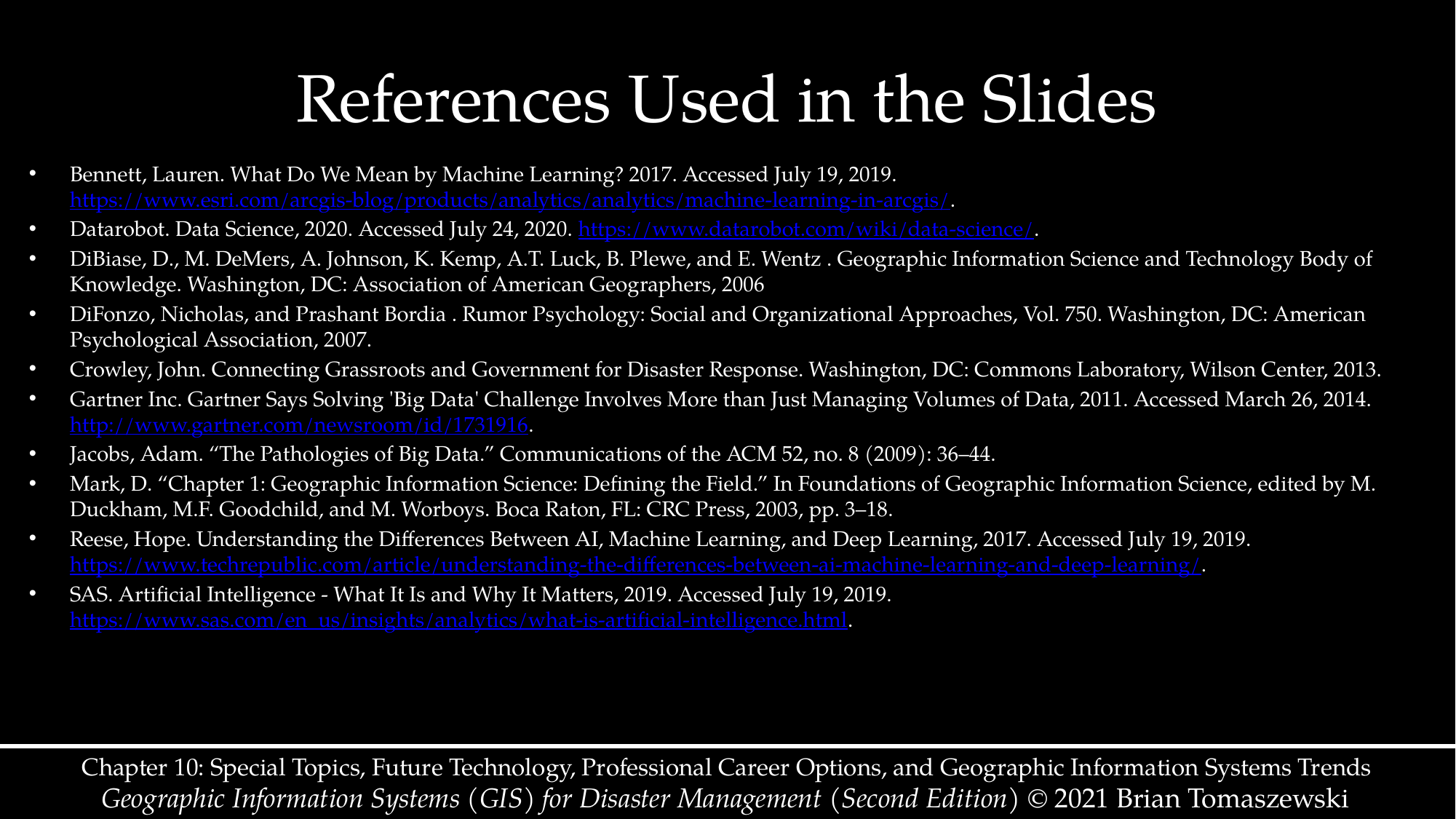

# References Used in the Slides
Bennett, Lauren. What Do We Mean by Machine Learning? 2017. Accessed July 19, 2019. https://www.esri.com/arcgis-blog/products/analytics/analytics/machine-learning-in-arcgis/.
Datarobot. Data Science, 2020. Accessed July 24, 2020. https://www.datarobot.com/wiki/data-science/.
DiBiase, D., M. DeMers, A. Johnson, K. Kemp, A.T. Luck, B. Plewe, and E. Wentz . Geographic Information Science and Technology Body of Knowledge. Washington, DC: Association of American Geographers, 2006
DiFonzo, Nicholas, and Prashant Bordia . Rumor Psychology: Social and Organizational Approaches, Vol. 750. Washington, DC: American Psychological Association, 2007.
Crowley, John. Connecting Grassroots and Government for Disaster Response. Washington, DC: Commons Laboratory, Wilson Center, 2013.
Gartner Inc. Gartner Says Solving 'Big Data' Challenge Involves More than Just Managing Volumes of Data, 2011. Accessed March 26, 2014. http://www.gartner.com/newsroom/id/1731916.
Jacobs, Adam. “The Pathologies of Big Data.” Communications of the ACM 52, no. 8 (2009): 36–44.
Mark, D. “Chapter 1: Geographic Information Science: Defining the Field.” In Foundations of Geographic Information Science, edited by M. Duckham, M.F. Goodchild, and M. Worboys. Boca Raton, FL: CRC Press, 2003, pp. 3–18.
Reese, Hope. Understanding the Differences Between AI, Machine Learning, and Deep Learning, 2017. Accessed July 19, 2019. https://www.techrepublic.com/article/understanding-the-differences-between-ai-machine-learning-and-deep-learning/.
SAS. Artificial Intelligence - What It Is and Why It Matters, 2019. Accessed July 19, 2019. https://www.sas.com/en_us/insights/analytics/what-is-artificial-intelligence.html.